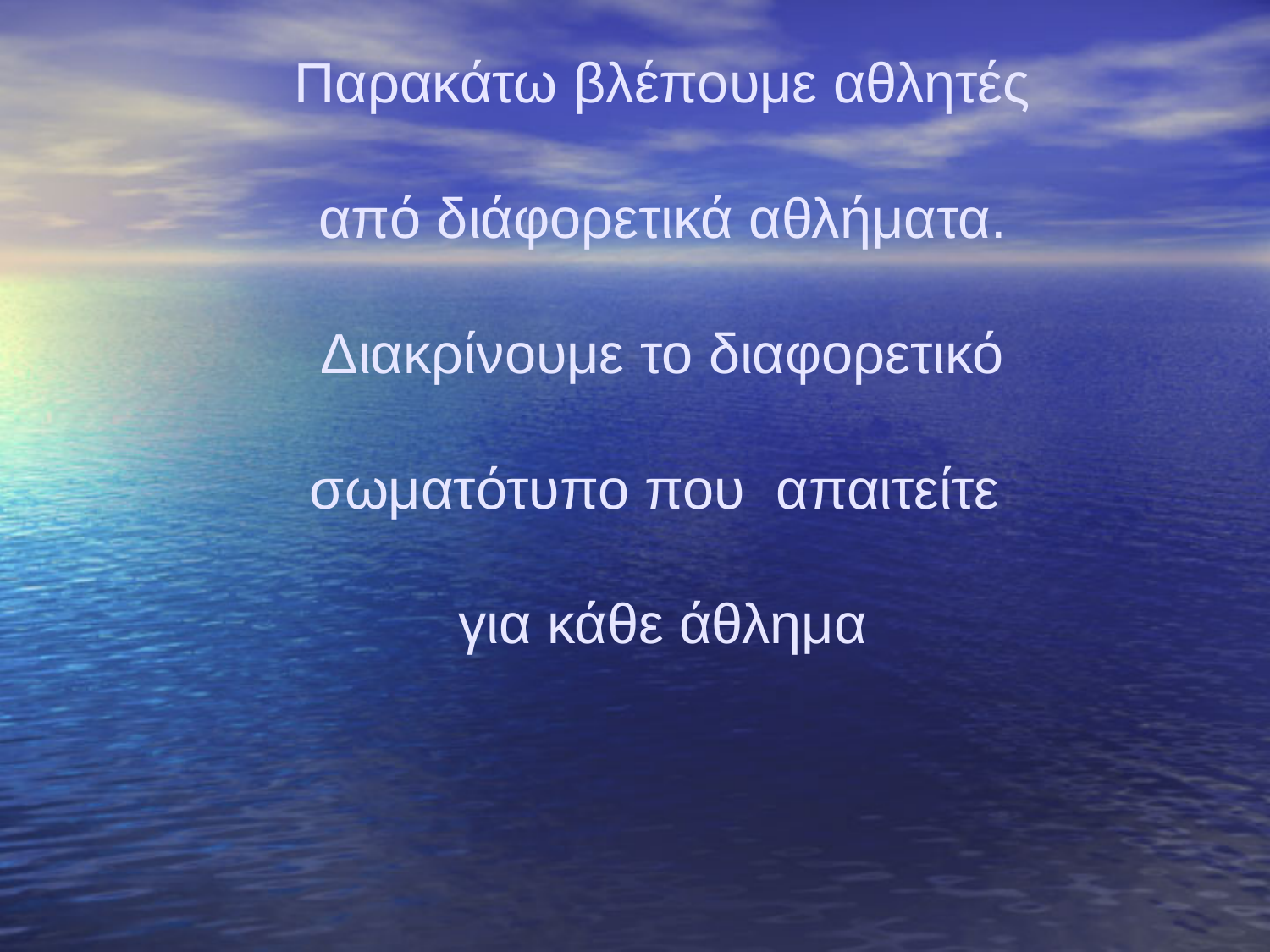

Παρακάτω βλέπουμε αθλητές

από διάφορετικά αθλήματα.

Διακρίνουμε το διαφορετικό

σωματότυπο που  απαιτείτε

για κάθε άθλημα